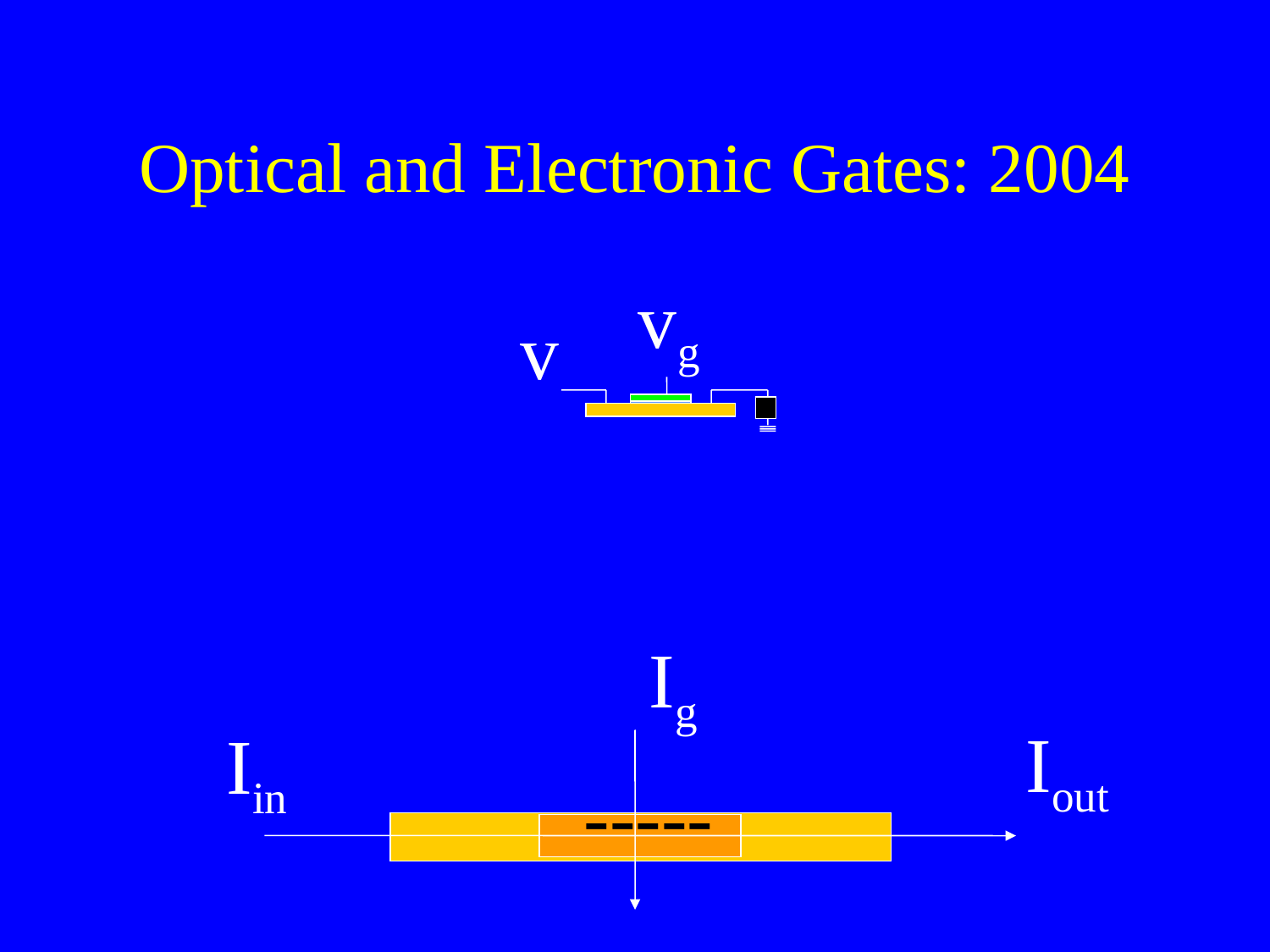

# Optical and Electronic Gates: 2004
vg
v

Ig
Iout
Iin

-----